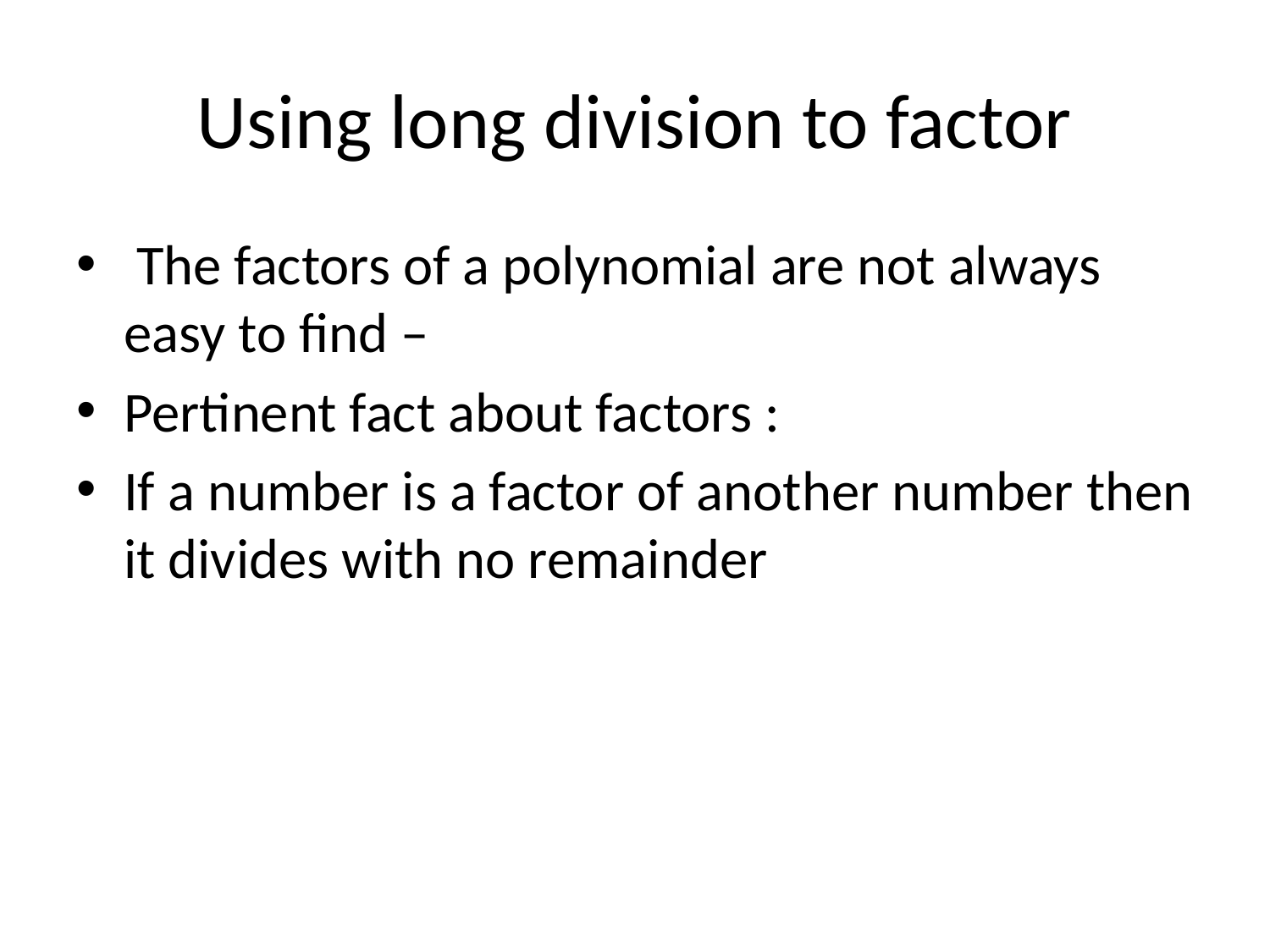

# Using long division to factor
 The factors of a polynomial are not always easy to find –
Pertinent fact about factors :
If a number is a factor of another number then it divides with no remainder